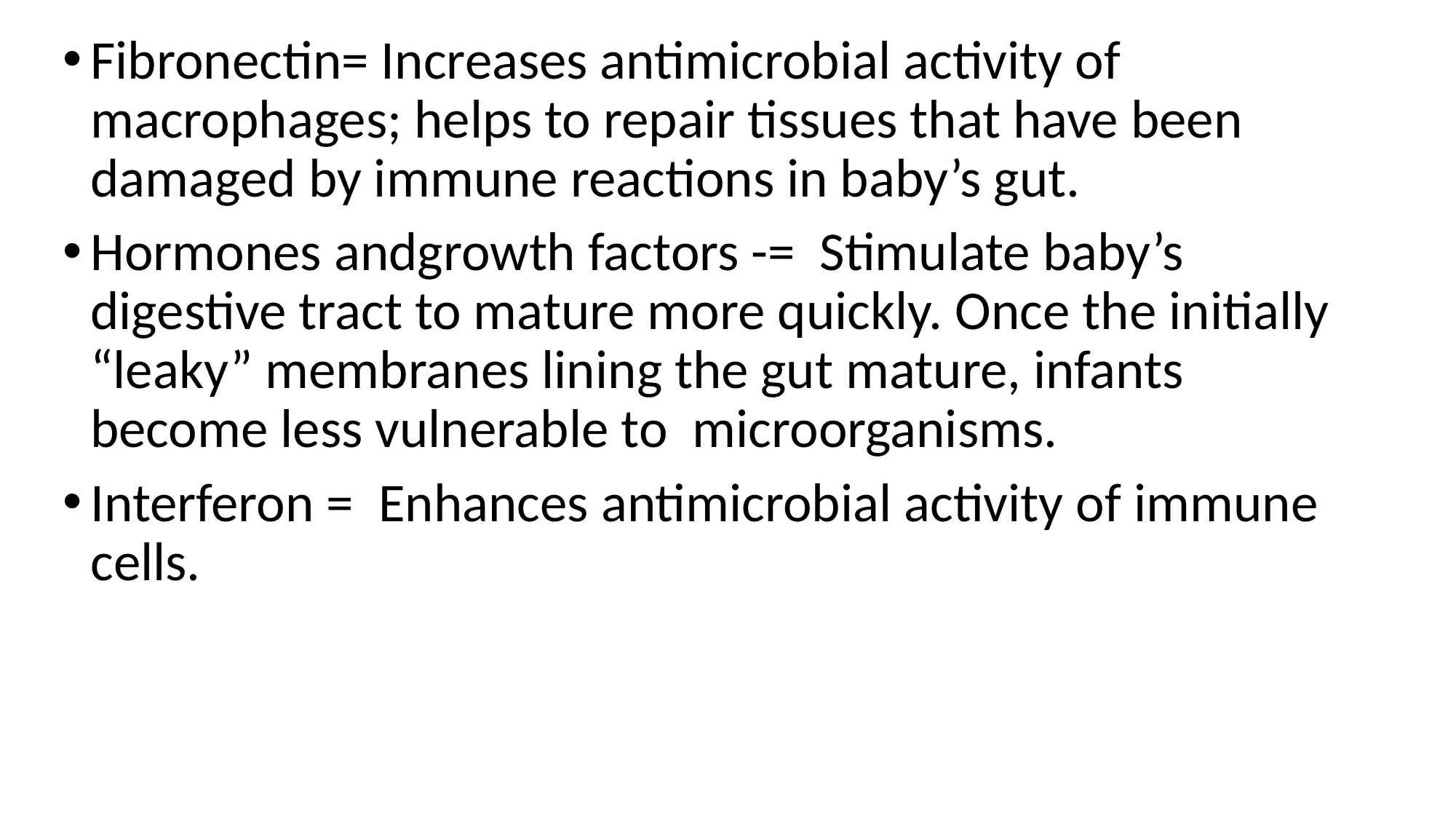

Fibronectin= Increases antimicrobial activity of macrophages; helps to repair tissues that have been damaged by immune reactions in baby’s gut.
Hormones andgrowth factors -=  Stimulate baby’s digestive tract to mature more quickly. Once the initially “leaky” membranes lining the gut mature, infants become less vulnerable to  microorganisms.
Interferon =  Enhances antimicrobial activity of immune cells.